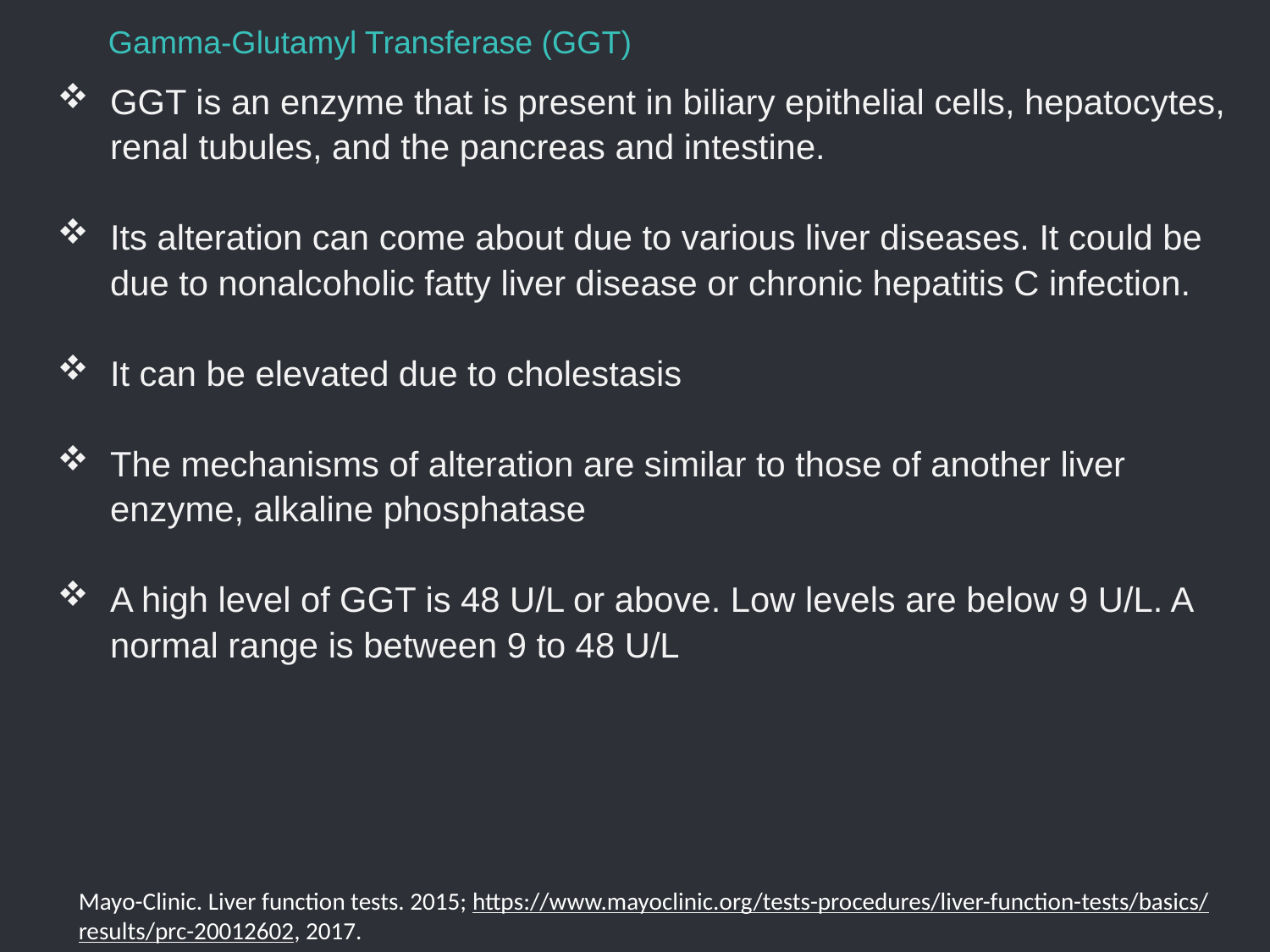

# Gamma-Glutamyl Transferase (GGT)

GGT is an enzyme that is present in biliary epithelial cells, hepatocytes, renal tubules, and the pancreas and intestine.

Its alteration can come about due to various liver diseases. It could be due to nonalcoholic fatty liver disease or chronic hepatitis C infection.

It can be elevated due to cholestasis

The mechanisms of alteration are similar to those of another liver enzyme, alkaline phosphatase

A high level of GGT is 48 U/L or above. Low levels are below 9 U/L. A normal range is between 9 to 48 U/L

Mayo-Clinic. Liver function tests. 2015; https://www.mayoclinic.org/tests-procedures/liver-function-tests/basics/results/prc-20012602, 2017.